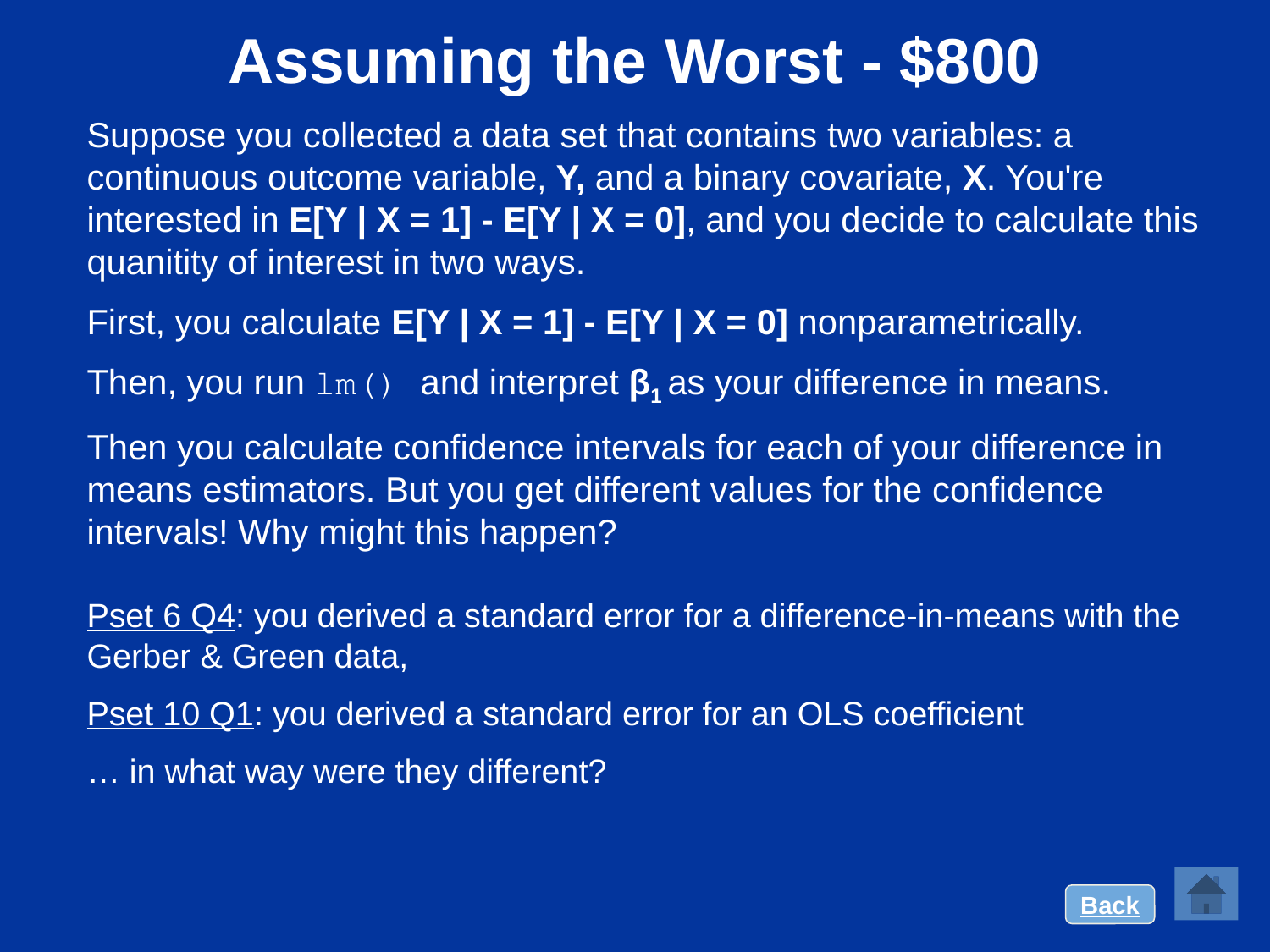

# Assuming the Worst - $800
Suppose you collected a data set that contains two variables: a continuous outcome variable, Y, and a binary covariate, X. You're interested in E[Y | X = 1] - E[Y | X = 0], and you decide to calculate this quanitity of interest in two ways.
First, you calculate E[Y | X = 1] - E[Y | X = 0] nonparametrically.
Then, you run lm() and interpret β1 as your difference in means.
Then you calculate confidence intervals for each of your difference in means estimators. But you get different values for the confidence intervals! Why might this happen?

Pset 6 Q4: you derived a standard error for a difference-in-means with the Gerber & Green data,
Pset 10 Q1: you derived a standard error for an OLS coefficient
… in what way were they different?

Back